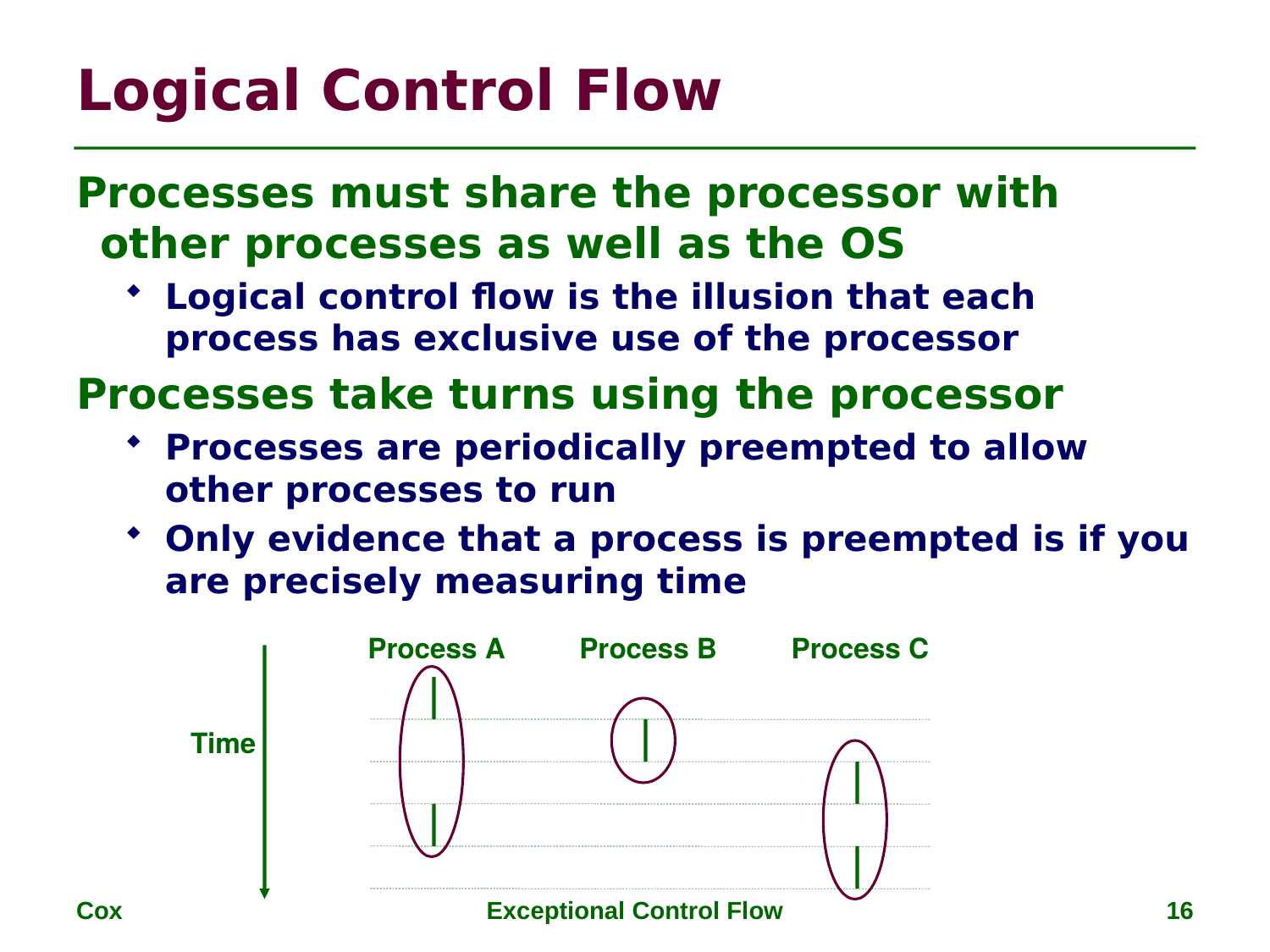

# Logical Control Flow
Processes must share the processor with other processes as well as the OS
Logical control flow is the illusion that each process has exclusive use of the processor
Processes take turns using the processor
Processes are periodically preempted to allow other processes to run
Only evidence that a process is preempted is if you are precisely measuring time
Process A
Process B
Process C

Time

Cox

Exceptional Control Flow
16